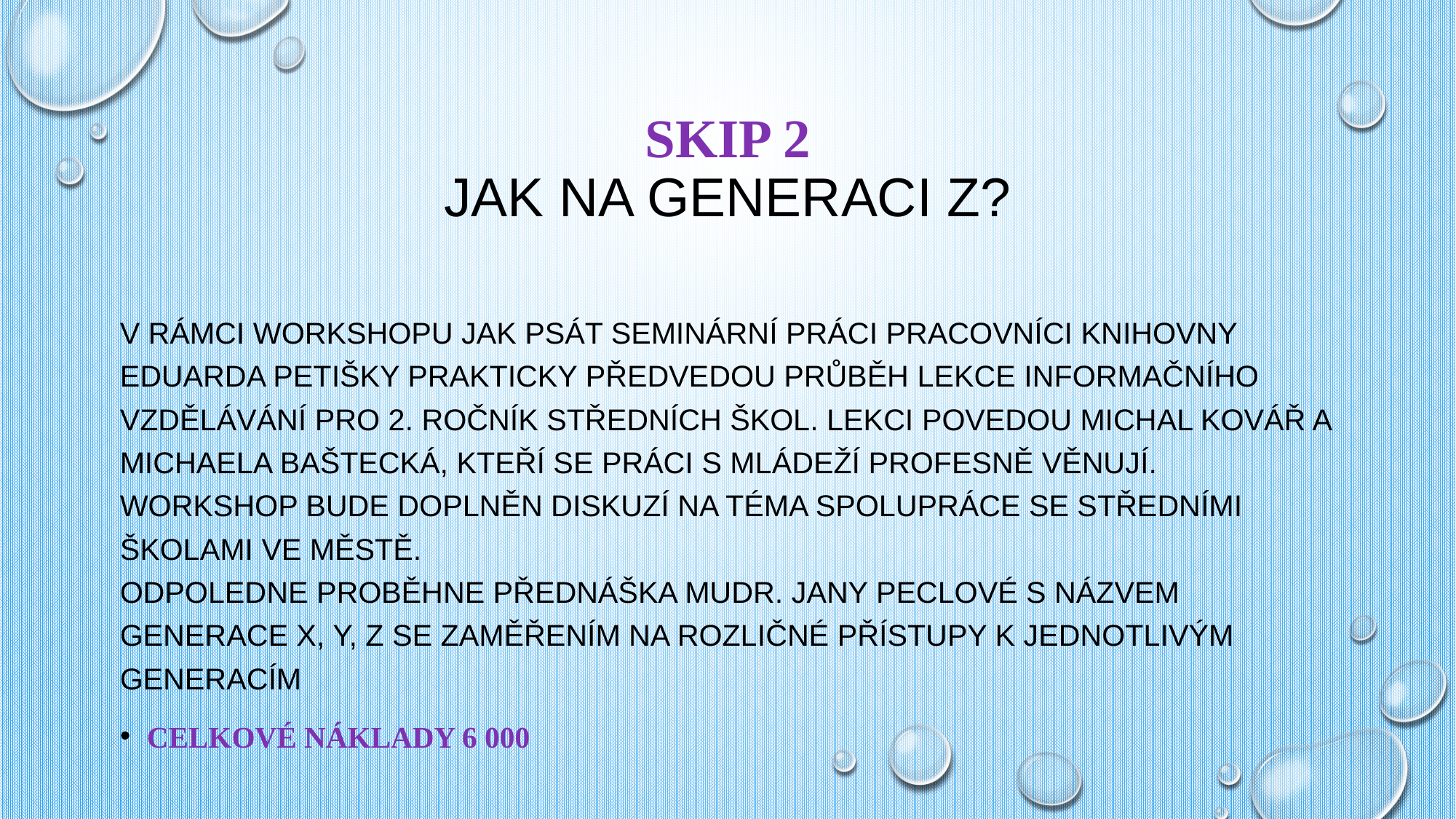

# SKIP 2 Jak na generaci Z?
V rámci workshopu Jak psát seminární práci pracovníci Knihovny Eduarda Petišky prakticky předvedou průběh lekce informačního vzdělávání pro 2. ročník středních škol. Lekci povedou Michal Kovář a Michaela Baštecká, kteří se práci s mládeží profesně věnují. Workshop bude doplněn diskuzí na téma spolupráce se středními školami ve městě.
Odpoledne proběhne přednáška MUDr. Jany Peclové s názvem Generace X, Y, Z se zaměřením na rozličné přístupy k jednotlivým generacím
Celkové náklady 6 000